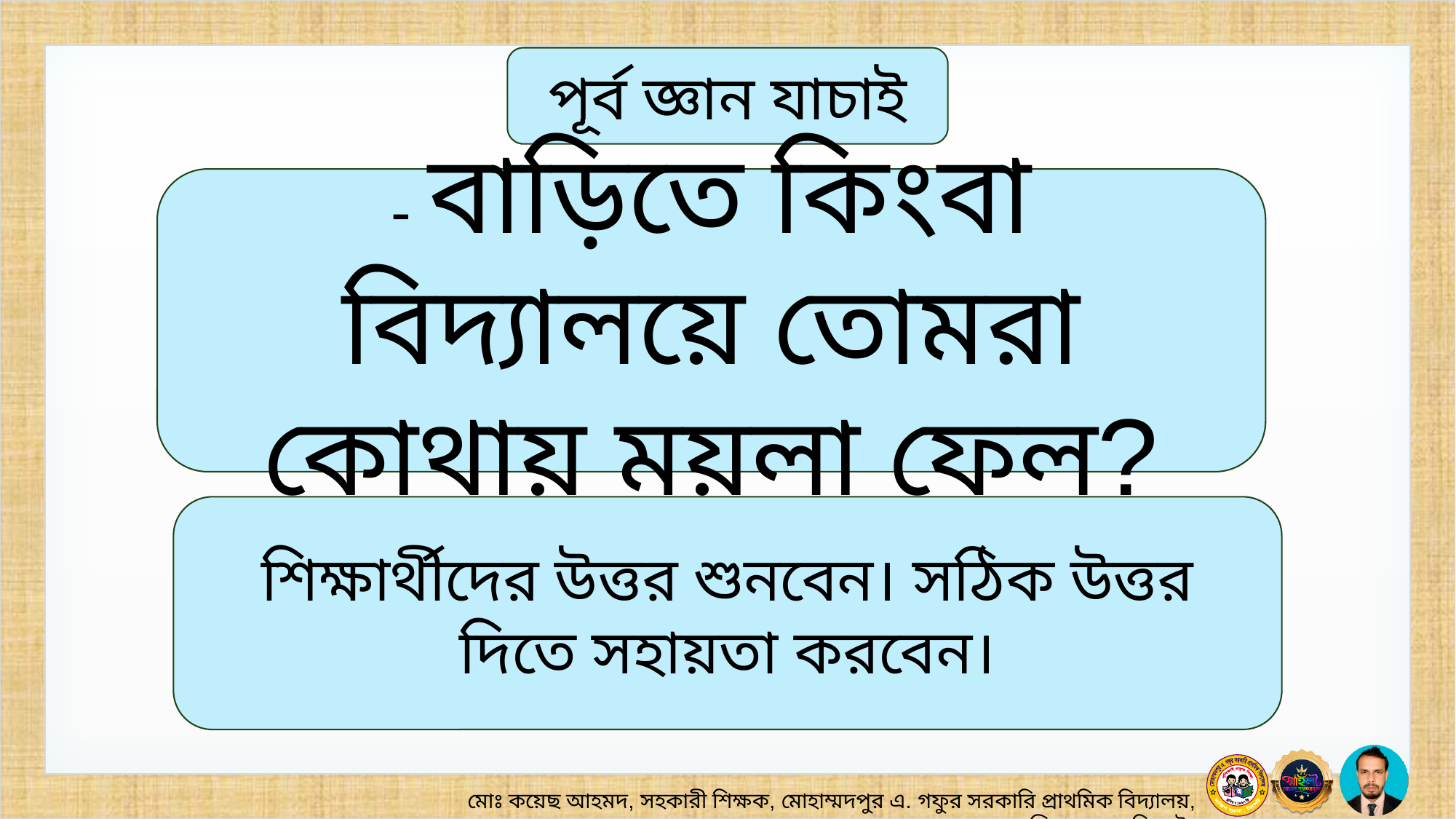

পূর্ব জ্ঞান যাচাই
- বাড়িতে কিংবা বিদ্যালয়ে তোমরা কোথায় ময়লা ফেল?
শিক্ষার্থীদের উত্তর শুনবেন। সঠিক উত্তর দিতে সহায়তা করবেন।